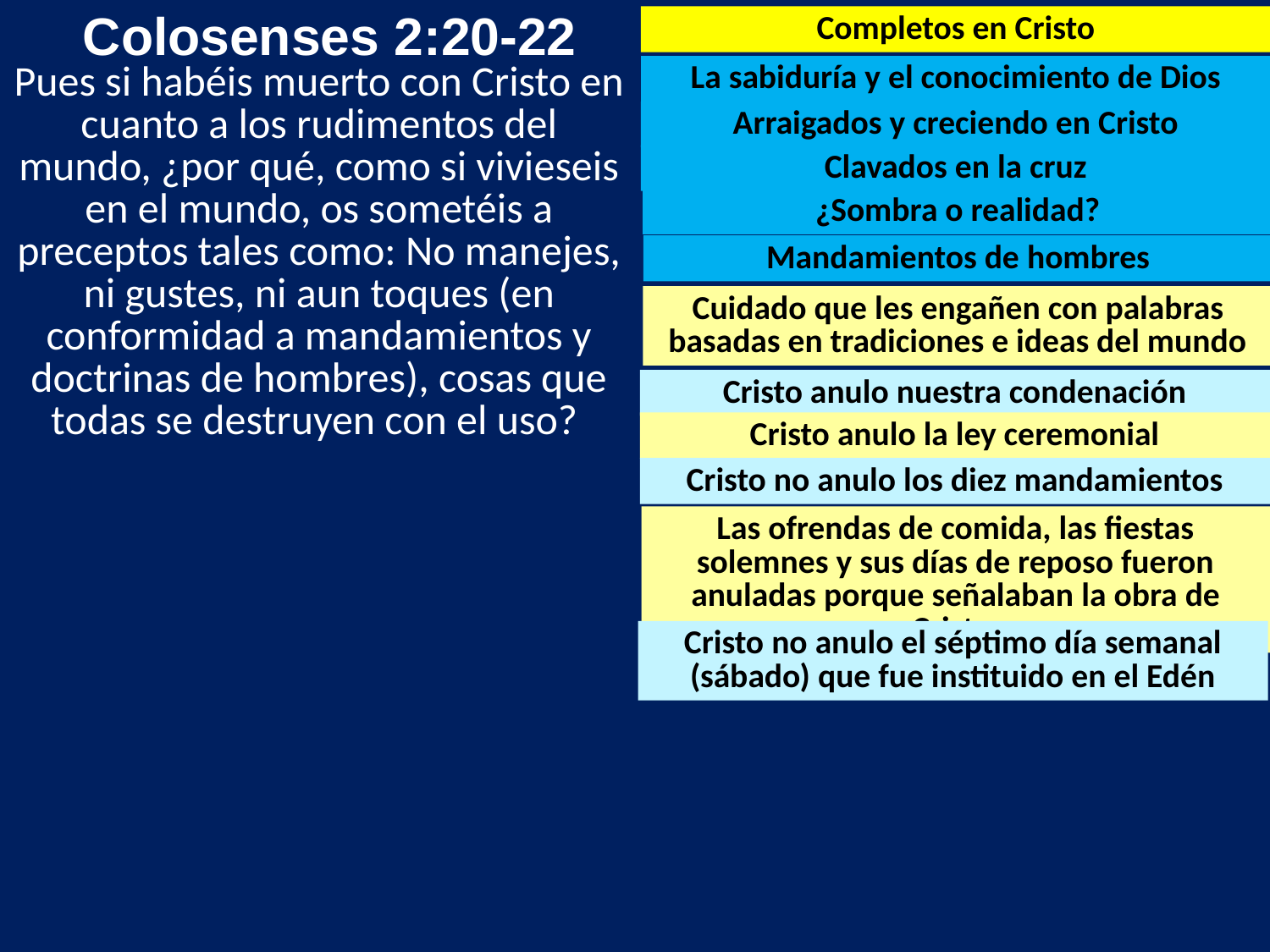

Colosenses 2:20-22
Completos en Cristo
La sabiduría y el conocimiento de Dios
Pues si habéis muerto con Cristo en cuanto a los rudimentos del mundo, ¿por qué, como si vivieseis en el mundo, os sometéis a preceptos tales como: No manejes, ni gustes, ni aun toques (en conformidad a mandamientos y doctrinas de hombres), cosas que todas se destruyen con el uso?
Arraigados y creciendo en Cristo
Clavados en la cruz
¿Sombra o realidad?
Mandamientos de hombres
Cuidado que les engañen con palabras basadas en tradiciones e ideas del mundo
Cristo anulo nuestra condenación
Cristo anulo la ley ceremonial
Cristo no anulo los diez mandamientos
Las ofrendas de comida, las fiestas solemnes y sus días de reposo fueron anuladas porque señalaban la obra de Cristo
Cristo no anulo el séptimo día semanal (sábado) que fue instituido en el Edén